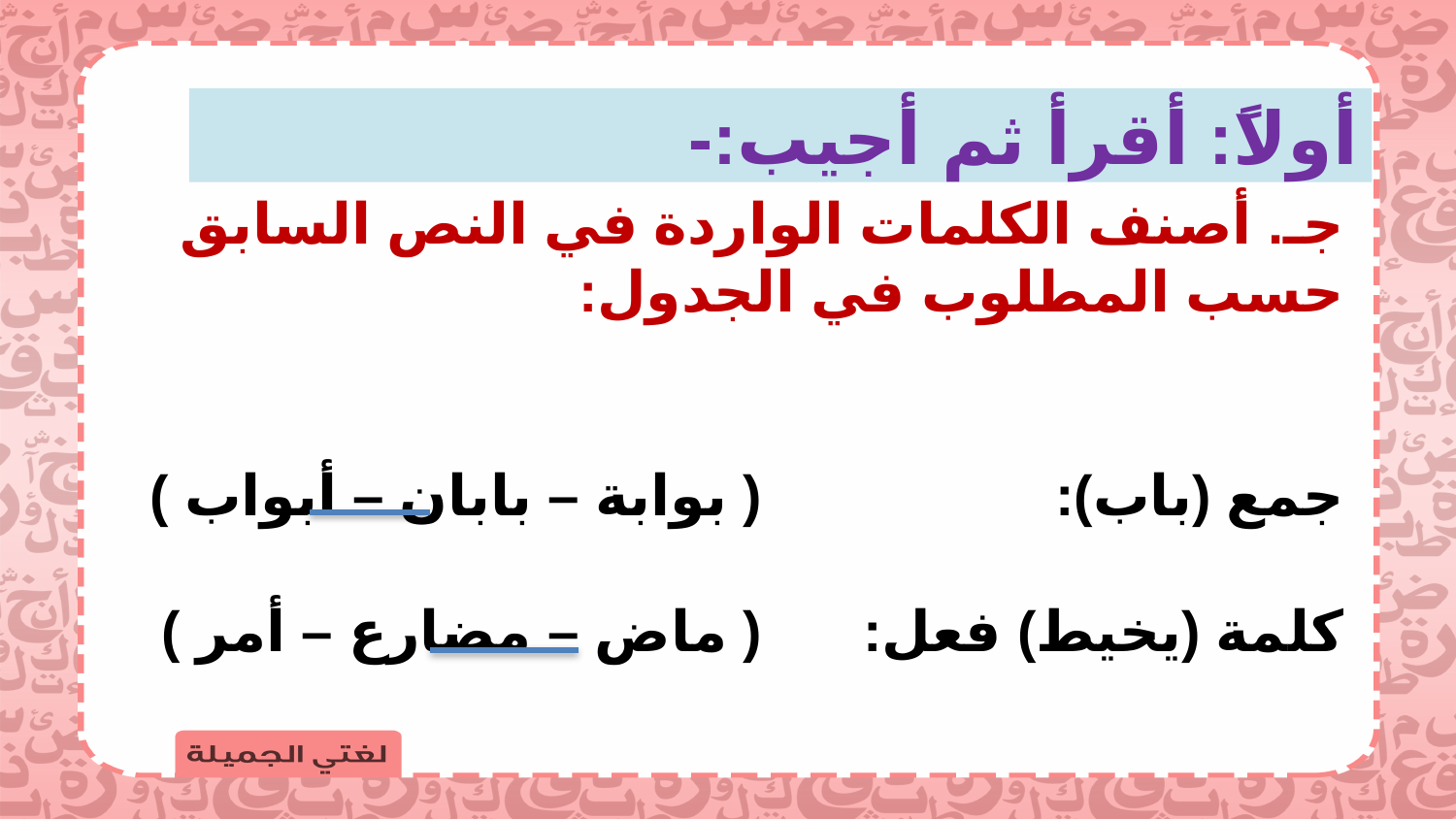

أولاً: أقرأ ثم أجيب:-
جـ. أصنف الكلمات الواردة في النص السابق حسب المطلوب في الجدول:

جمع (باب): 			( بوابة – بابان – أبواب )
كلمة (يخيط) فعل: 		( ماض – مضارع – أمر )